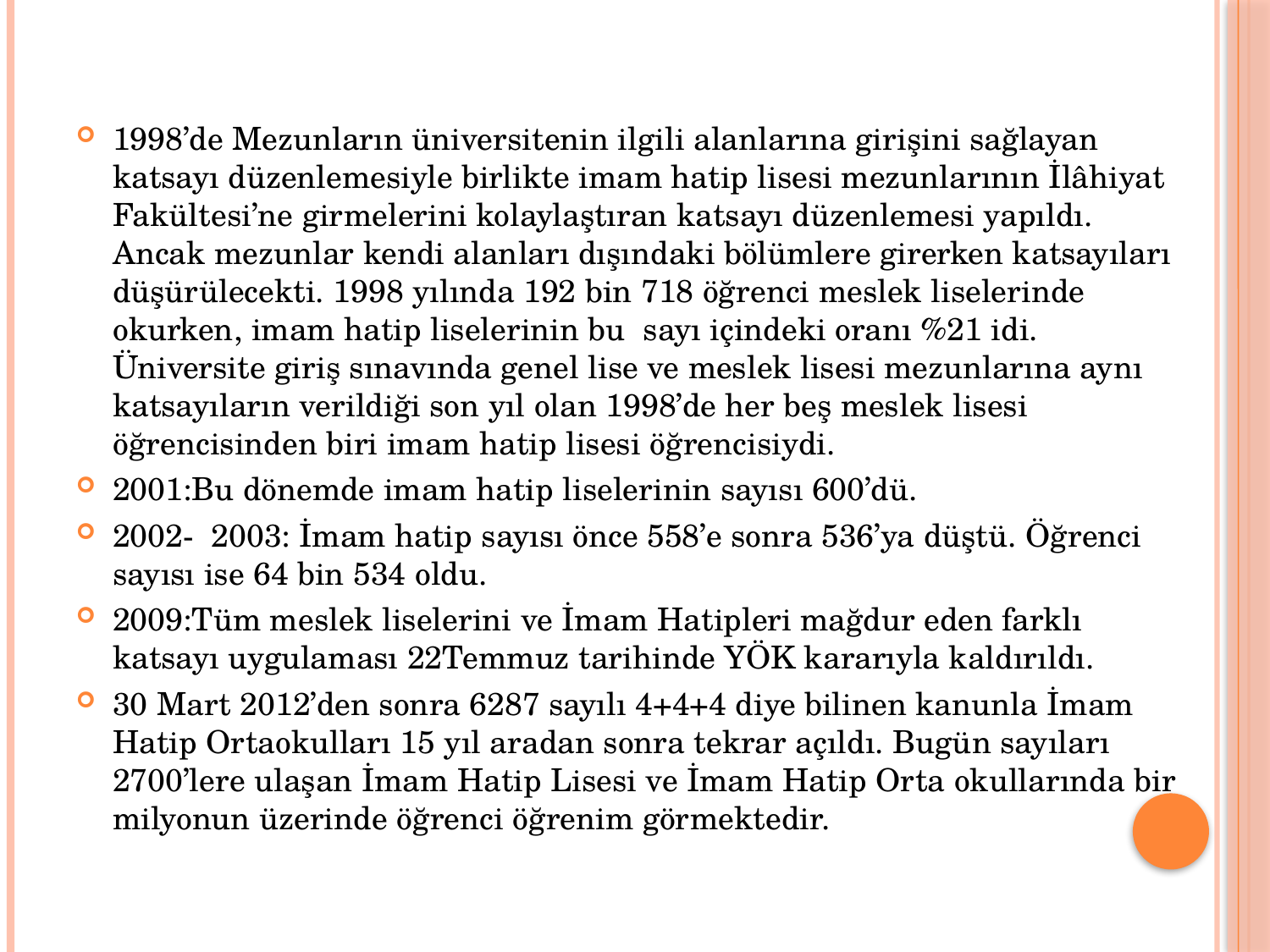

1998’de Mezunların üniversitenin ilgili alanlarına girişini sağlayan katsayı düzenlemesiyle birlikte imam hatip lisesi mezunlarının İlâhiyat Fakültesi’ne girmelerini kolaylaştıran katsayı düzenlemesi yapıldı. Ancak mezunlar kendi alanları dışındaki bölümlere girerken katsayıları düşürülecekti. 1998 yılında 192 bin 718 öğrenci meslek liselerinde okurken, imam hatip liselerinin bu  sayı içindeki oranı %21 idi. Üniversite giriş sınavında genel lise ve meslek lisesi mezunlarına aynı katsayıların verildiği son yıl olan 1998’de her beş meslek lisesi öğrencisinden biri imam hatip lisesi öğrencisiydi.
2001:Bu dönemde imam hatip liselerinin sayısı 600’dü.
2002-  2003: İmam hatip sayısı önce 558’e sonra 536’ya düştü. Öğrenci sayısı ise 64 bin 534 oldu.
2009:Tüm meslek liselerini ve İmam Hatipleri mağdur eden farklı katsayı uygulaması 22Temmuz tarihinde YÖK kararıyla kaldırıldı.
30 Mart 2012’den sonra 6287 sayılı 4+4+4 diye bilinen kanunla İmam Hatip Ortaokulları 15 yıl aradan sonra tekrar açıldı. Bugün sayıları 2700’lere ulaşan İmam Hatip Lisesi ve İmam Hatip Orta okullarında bir milyonun üzerinde öğrenci öğrenim görmektedir.